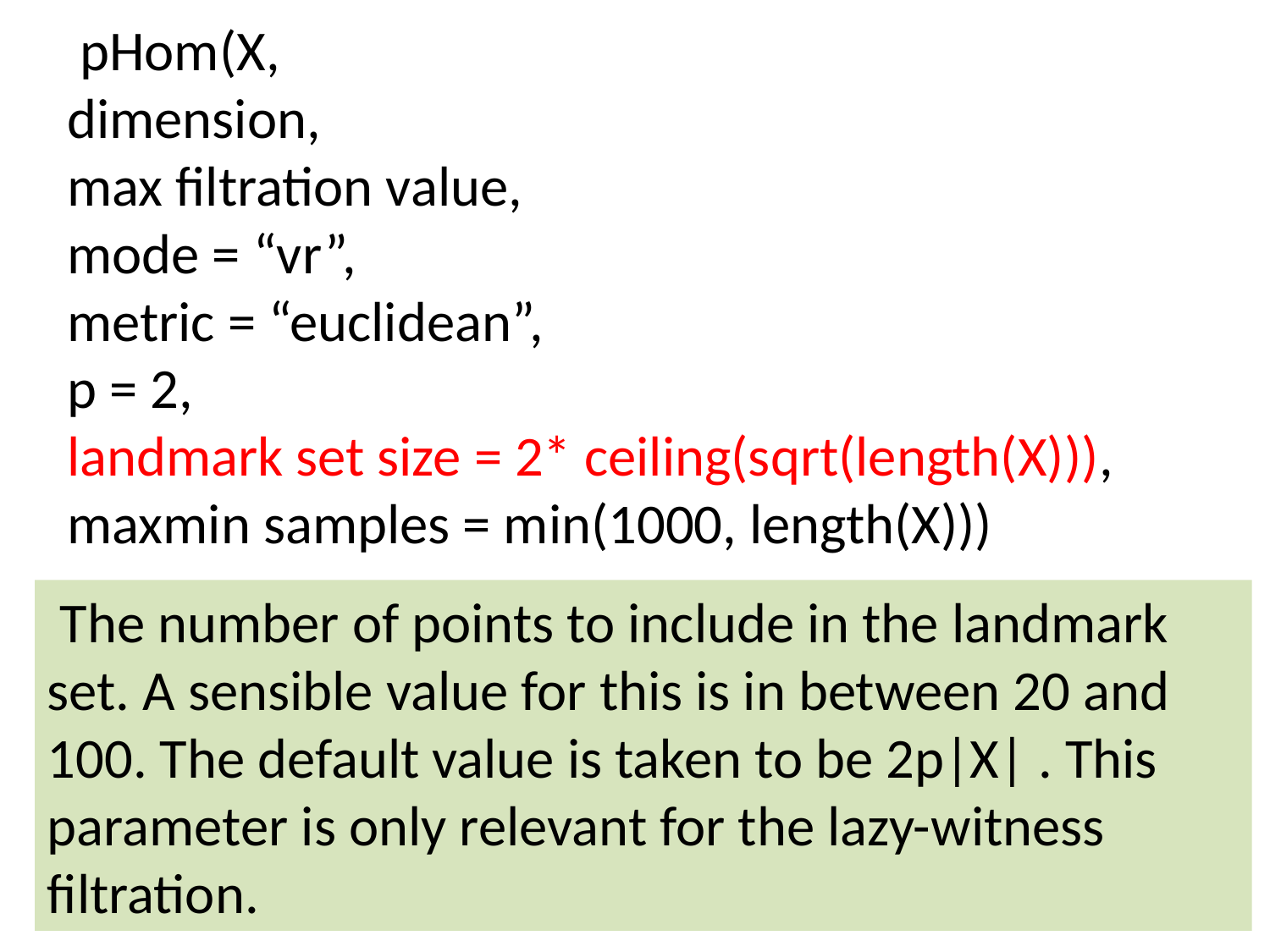

pHom(X,
dimension,
max filtration value,
mode = “vr”,
metric = “euclidean”,
p = 2,
landmark set size = 2* ceiling(sqrt(length(X))), maxmin samples = min(1000, length(X)))
 The number of points to include in the landmark set. A sensible value for this is in between 20 and 100. The default value is taken to be 2p|X| . This parameter is only relevant for the lazy-witness filtration.